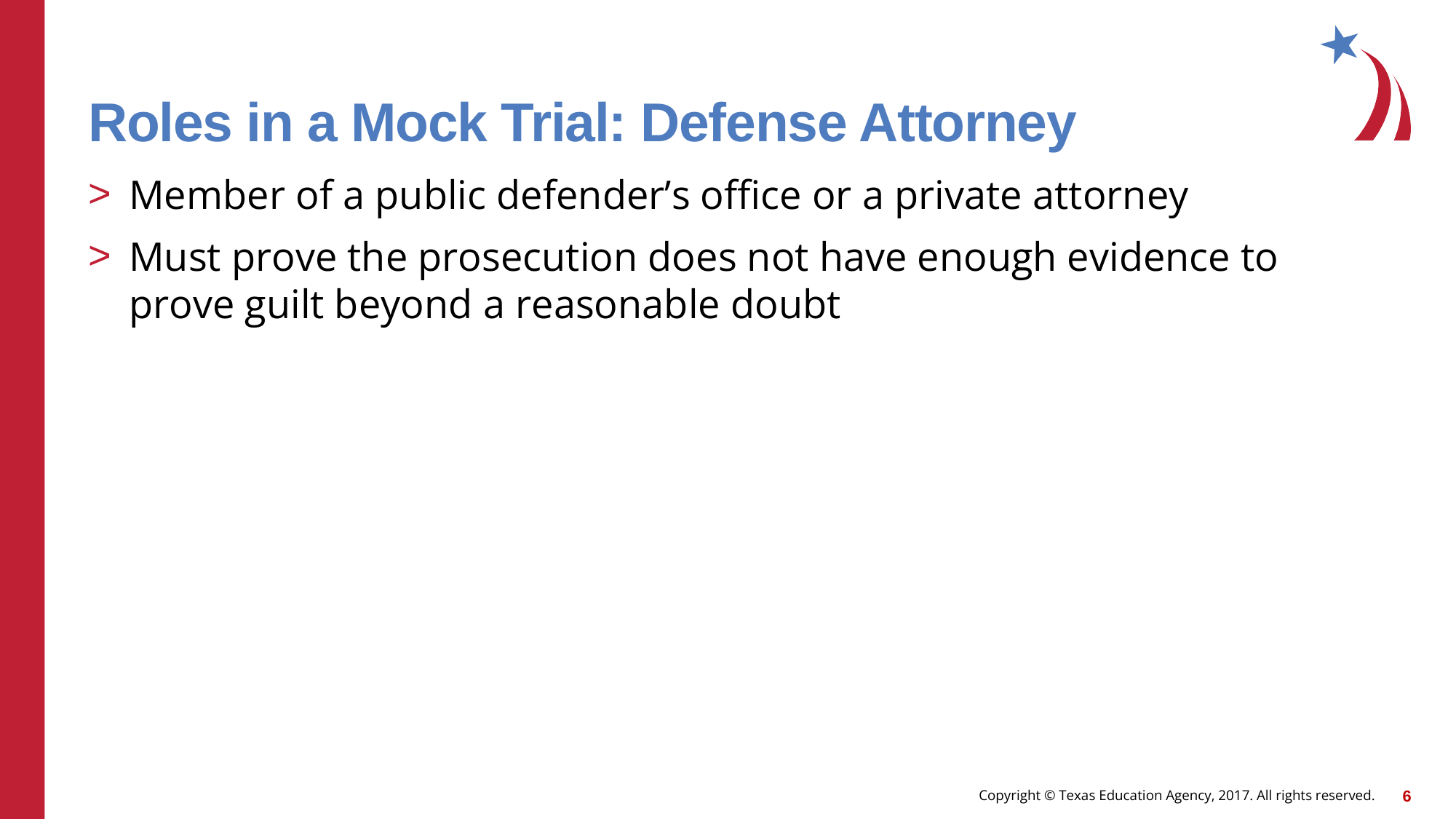

# Roles in a Mock Trial: Defense Attorney
Member of a public defender’s office or a private attorney
Must prove the prosecution does not have enough evidence to prove guilt beyond a reasonable doubt